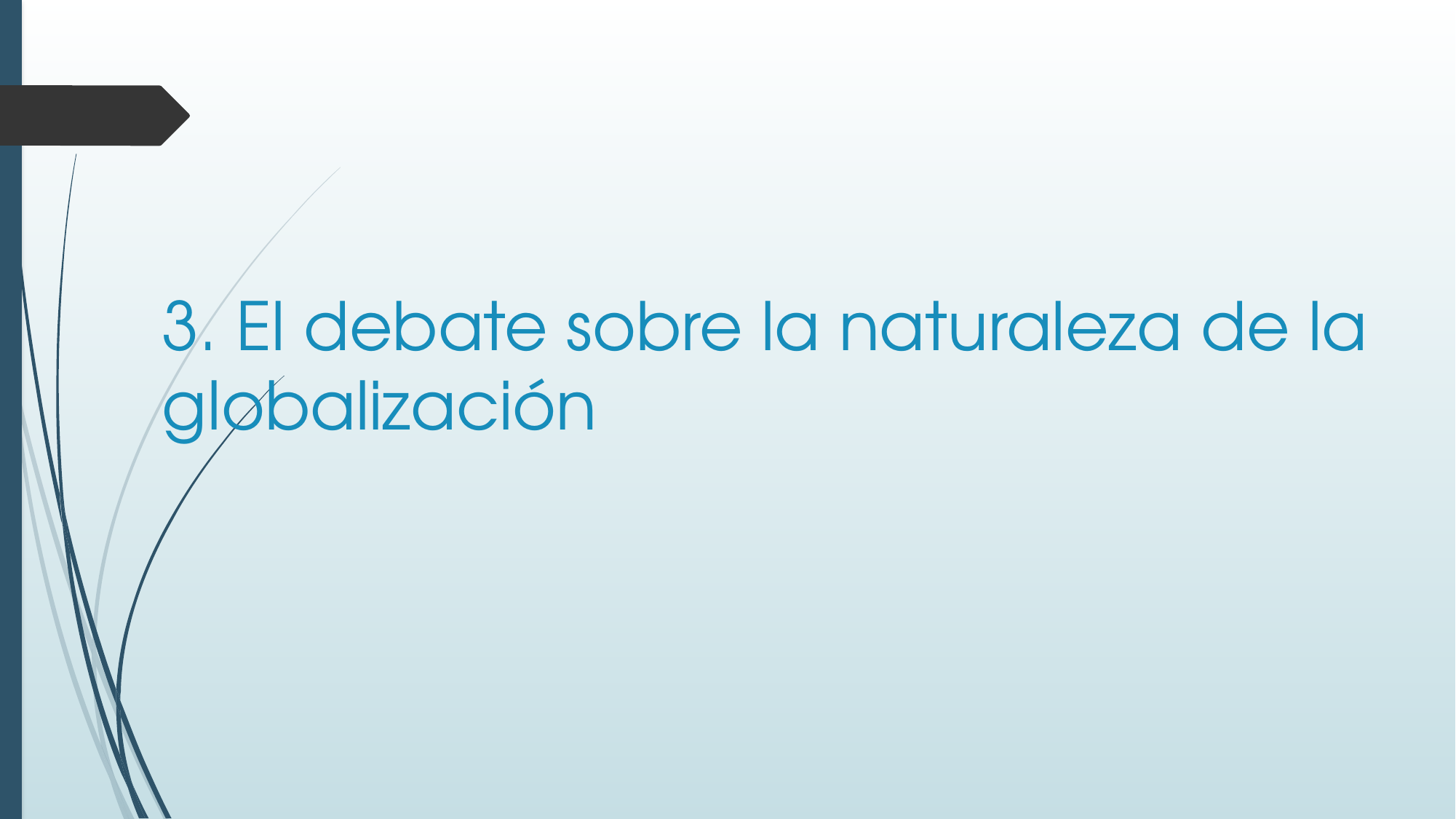

# 3. El debate sobre la naturaleza de la globalización